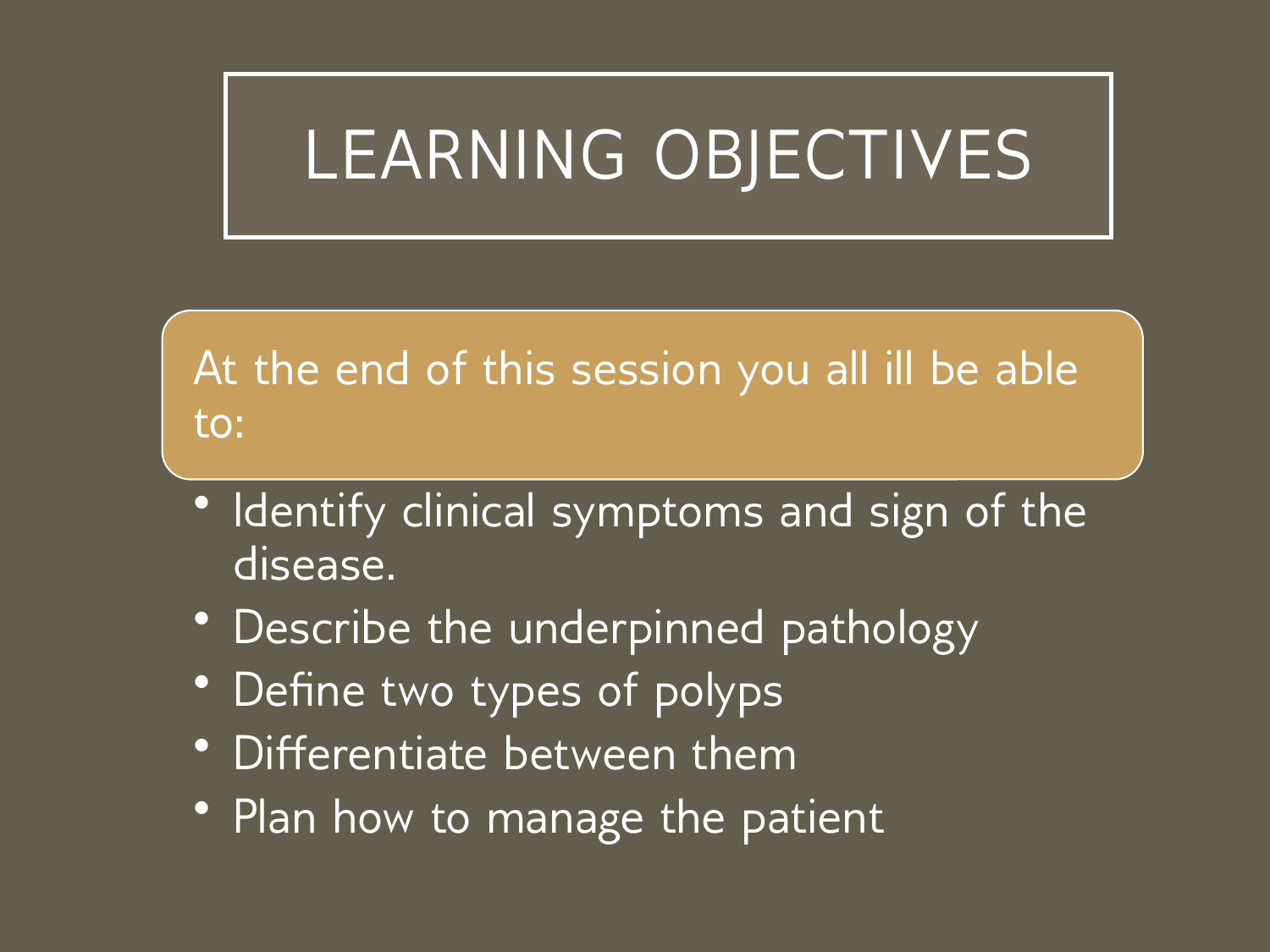

# Learning objectives
At the end of this session you all ill be able to:
Identify clinical symptoms and sign of the disease.
Describe the underpinned pathology
Define two types of polyps
Differentiate between them
Plan how to manage the patient